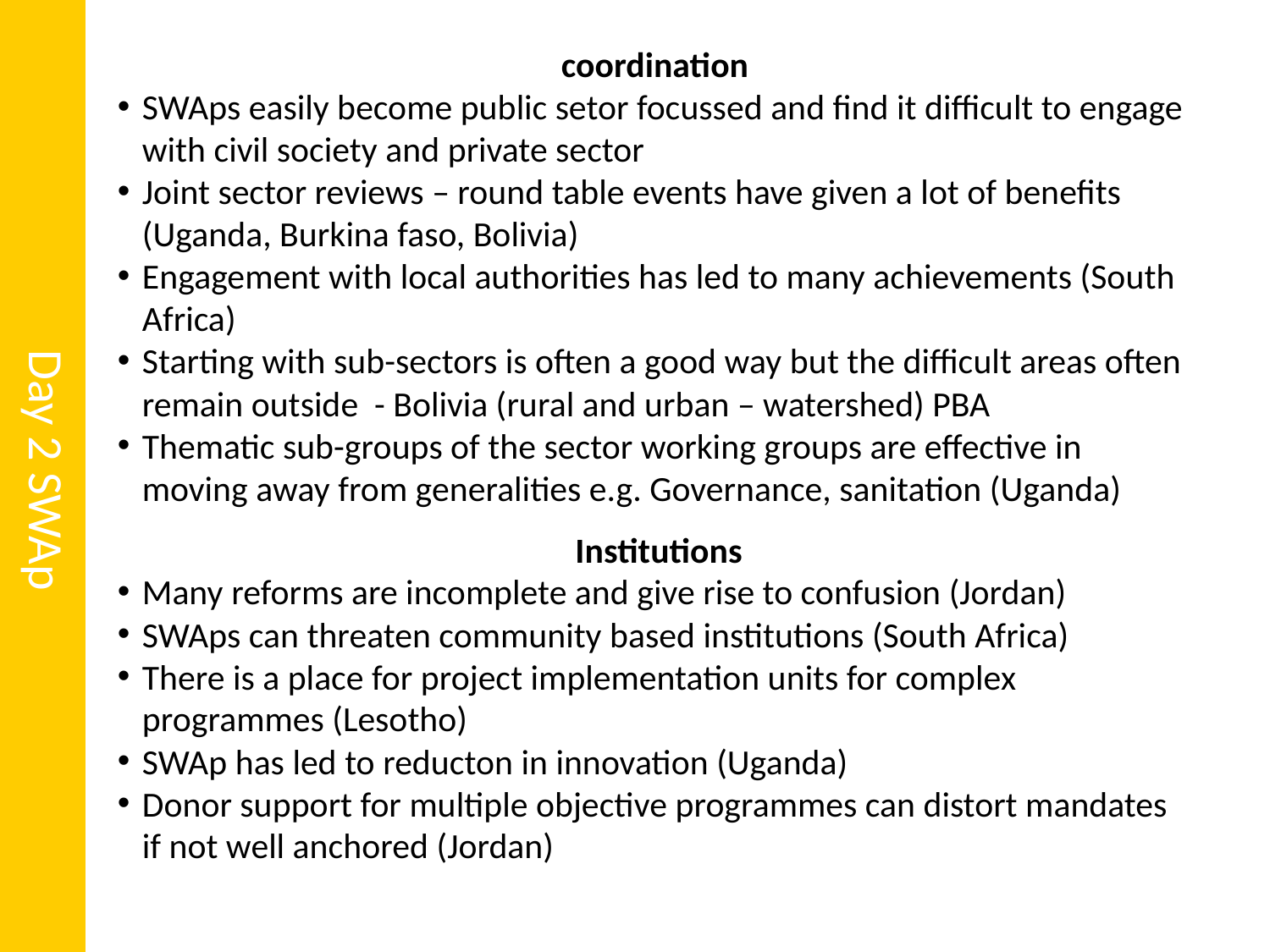

Day 2 SWAp
 coordination
SWAps easily become public setor focussed and find it difficult to engage with civil society and private sector
Joint sector reviews – round table events have given a lot of benefits (Uganda, Burkina faso, Bolivia)
Engagement with local authorities has led to many achievements (South Africa)
Starting with sub-sectors is often a good way but the difficult areas often remain outside  - Bolivia (rural and urban – watershed) PBA
Thematic sub-groups of the sector working groups are effective in moving away from generalities e.g. Governance, sanitation (Uganda)
 Institutions
Many reforms are incomplete and give rise to confusion (Jordan)
SWAps can threaten community based institutions (South Africa)
There is a place for project implementation units for complex programmes (Lesotho)
SWAp has led to reducton in innovation (Uganda)
Donor support for multiple objective programmes can distort mandates if not well anchored (Jordan)